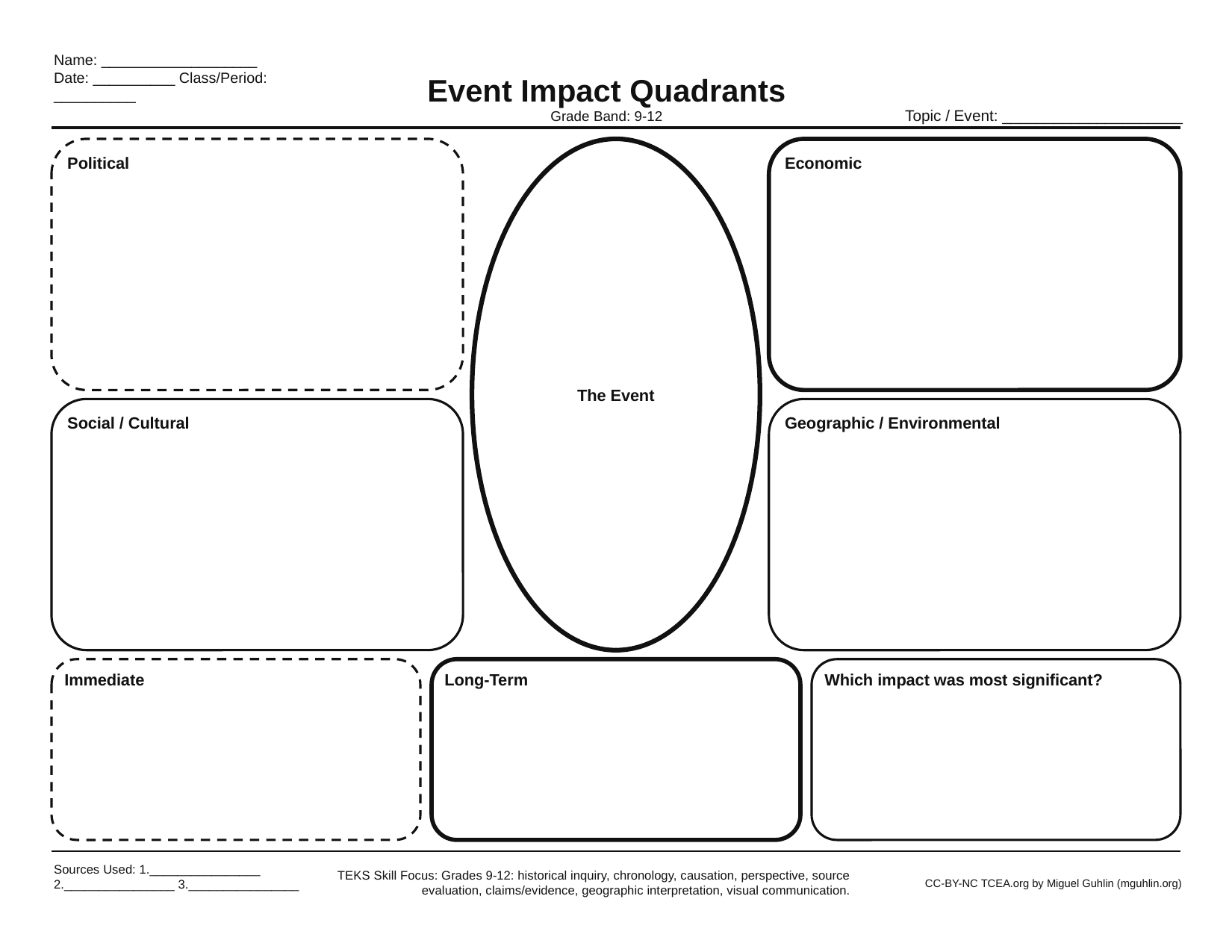

Name: ___________________
Date: __________ Class/Period: __________
Event Impact Quadrants
Topic / Event: _____________________
Grade Band: 9-12
Political

The Event
Economic

Social / Cultural

Geographic / Environmental

Immediate

Long-Term

Which impact was most significant?

Sources Used: 1.________________ 2.________________ 3.________________
TEKS Skill Focus: Grades 9-12: historical inquiry, chronology, causation, perspective, source evaluation, claims/evidence, geographic interpretation, visual communication.
CC-BY-NC TCEA.org by Miguel Guhlin (mguhlin.org)